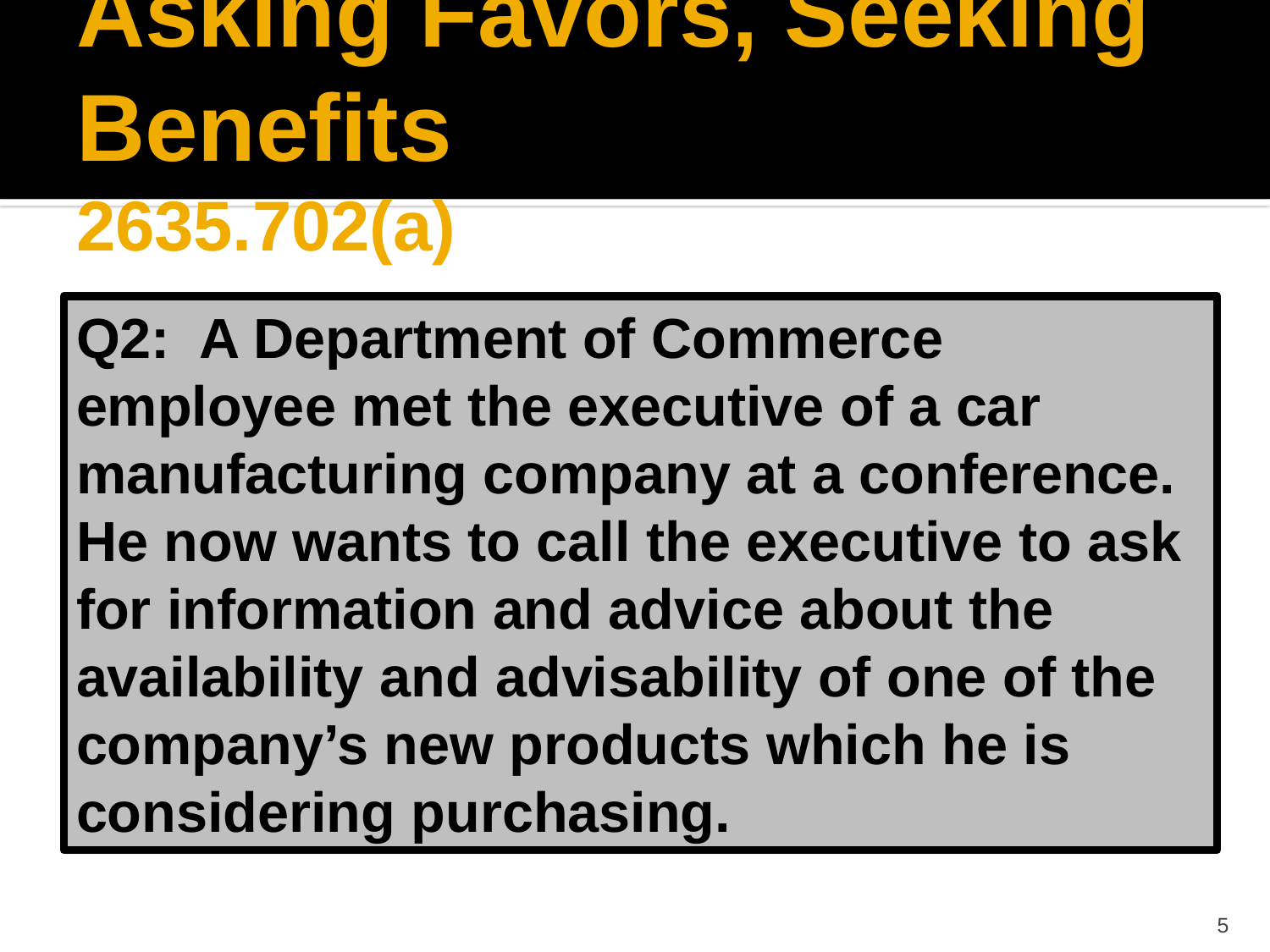

# Asking Favors, Seeking Benefits 2635.702(a)
Q2:  A Department of Commerce employee met the executive of a car manufacturing company at a conference.  He now wants to call the executive to ask for information and advice about the availability and advisability of one of the company’s new products which he is considering purchasing.
5